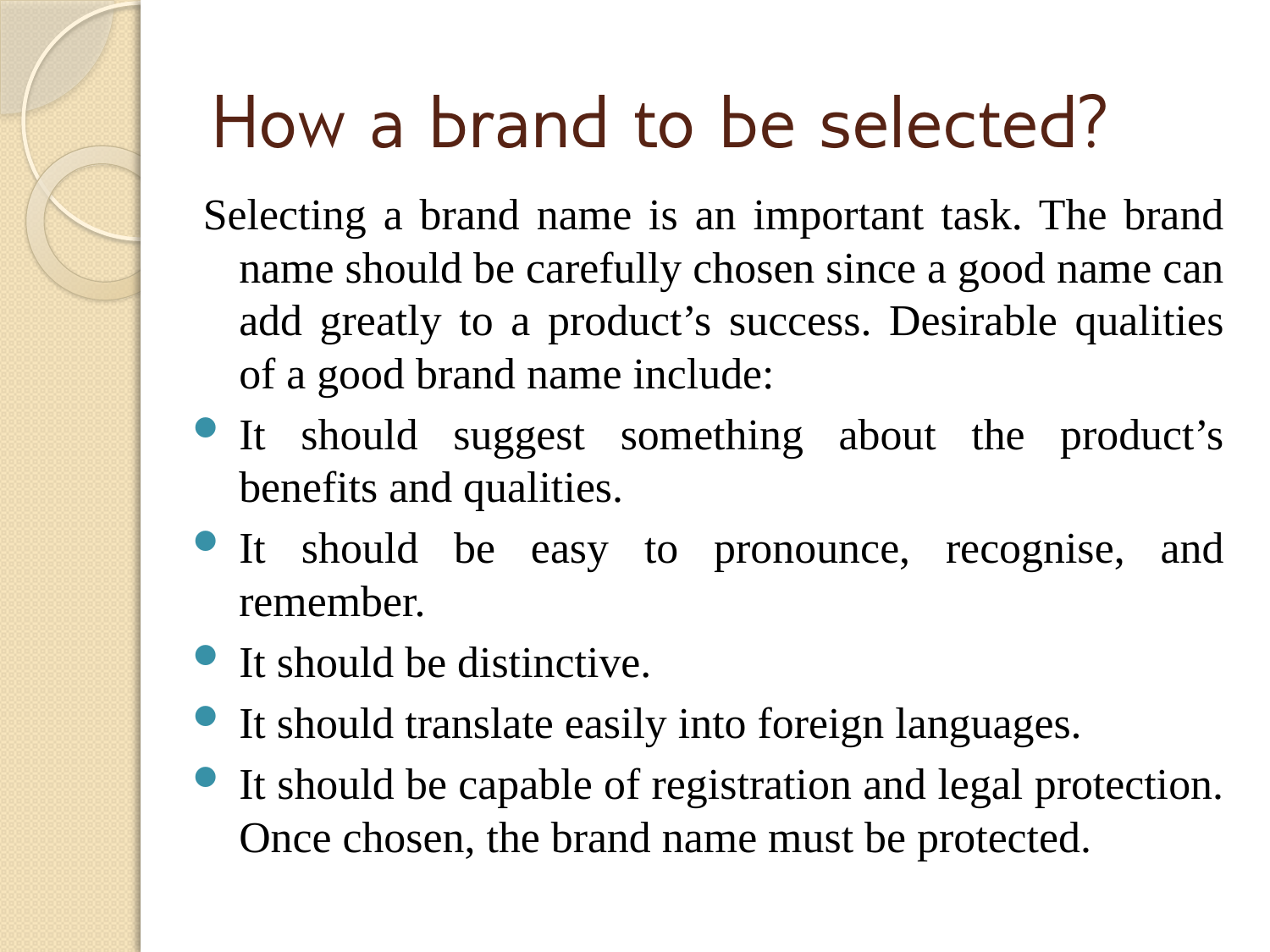

# How a brand to be selected?
Selecting a brand name is an important task. The brand name should be carefully chosen since a good name can add greatly to a product’s success. Desirable qualities of a good brand name include:
It should suggest something about the product’s benefits and qualities.
It should be easy to pronounce, recognise, and remember.
It should be distinctive.
It should translate easily into foreign languages.
It should be capable of registration and legal protection. Once chosen, the brand name must be protected.